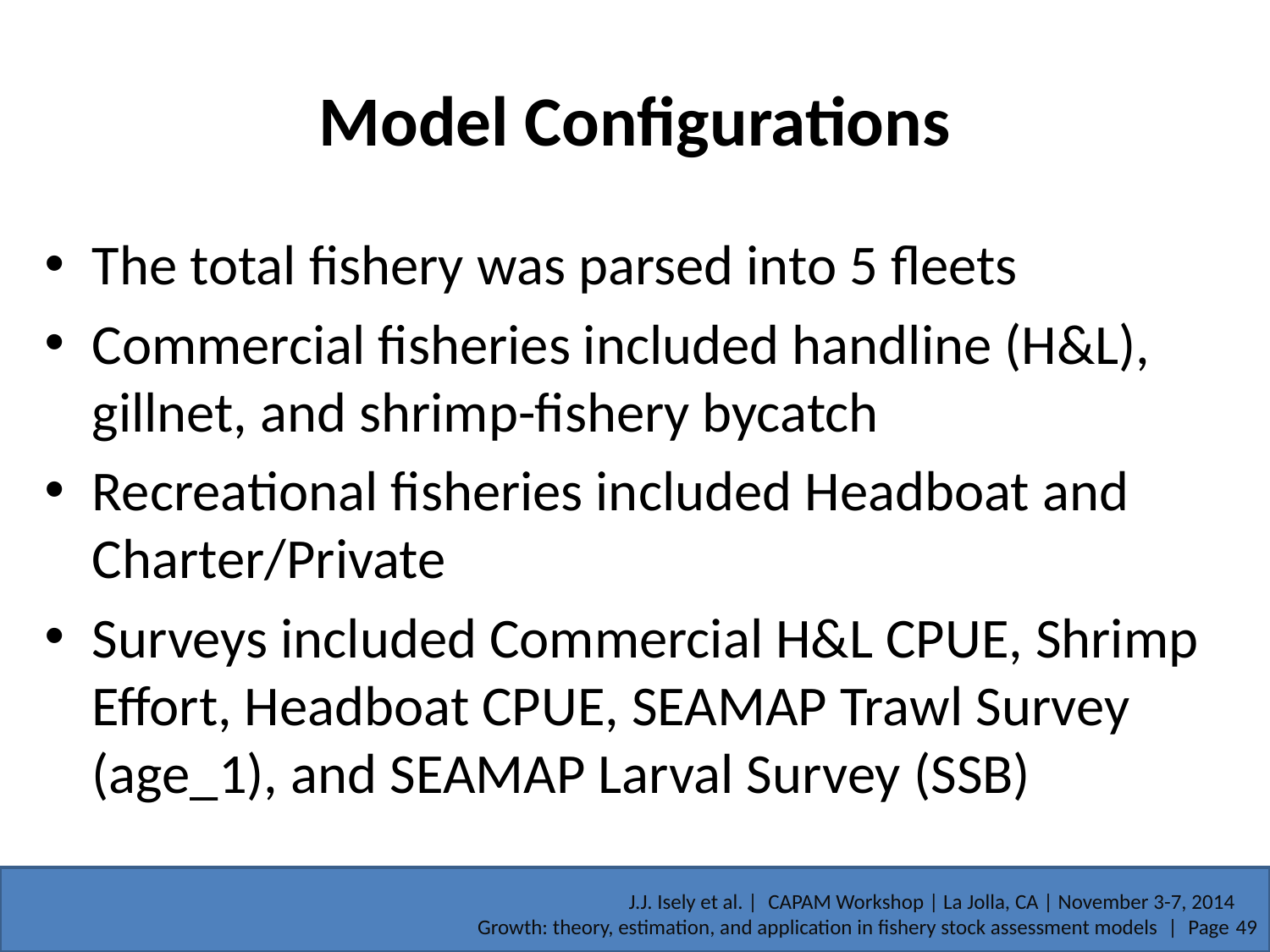

# Model Configurations
The total fishery was parsed into 5 fleets
Commercial fisheries included handline (H&L), gillnet, and shrimp-fishery bycatch
Recreational fisheries included Headboat and Charter/Private
Surveys included Commercial H&L CPUE, Shrimp Effort, Headboat CPUE, SEAMAP Trawl Survey (age_1), and SEAMAP Larval Survey (SSB)

J.J. Isely et al. | CAPAM Workshop | La Jolla, CA | November 3-7, 2014
Growth: theory, estimation, and application in fishery stock assessment models | Page 49